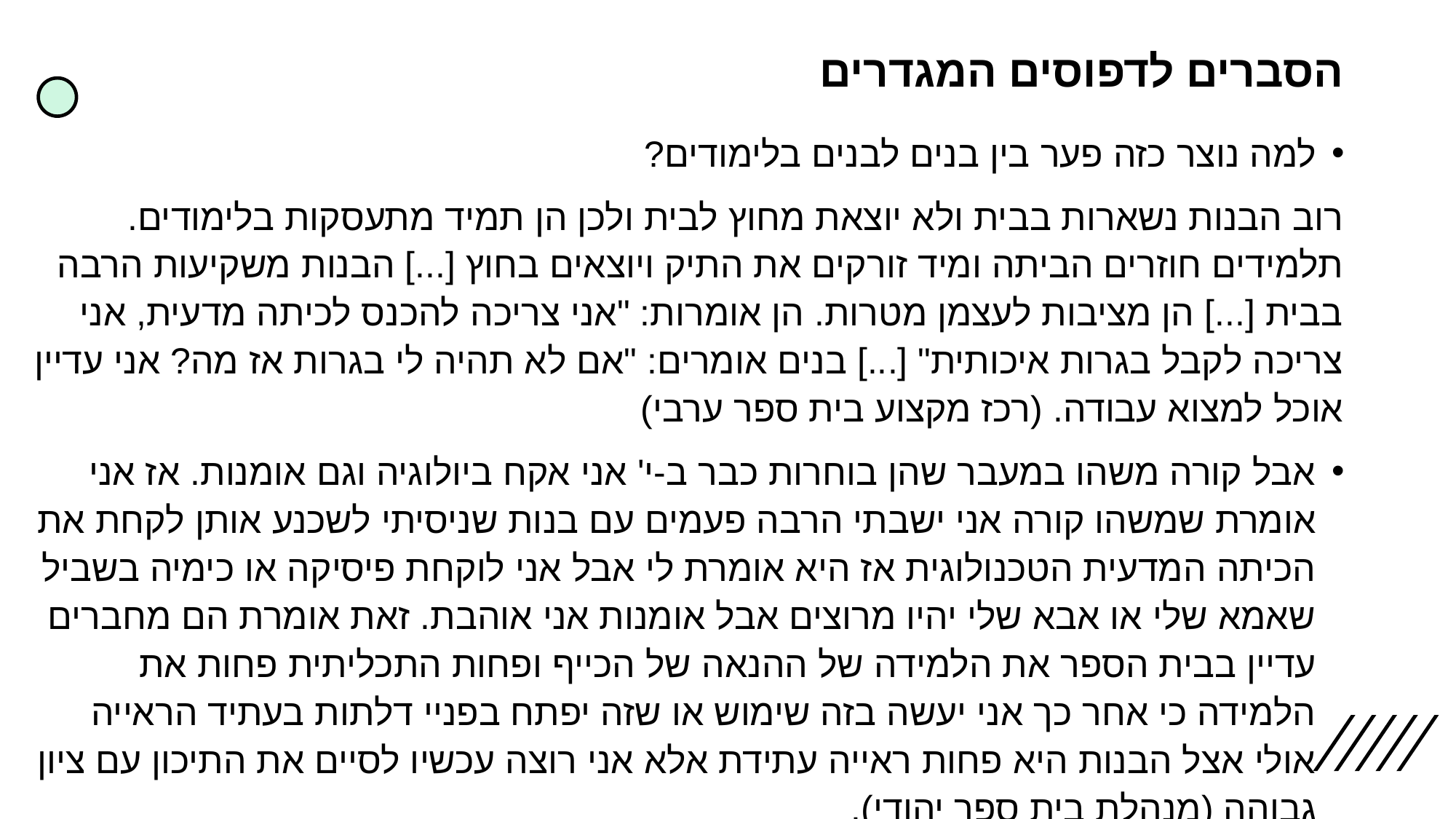

# הסברים לדפוסים המגדרים
למה נוצר כזה פער בין בנים לבנים בלימודים?
רוב הבנות נשארות בבית ולא יוצאת מחוץ לבית ולכן הן תמיד מתעסקות בלימודים. תלמידים חוזרים הביתה ומיד זורקים את התיק ויוצאים בחוץ [...] הבנות משקיעות הרבה בבית [...] הן מציבות לעצמן מטרות. הן אומרות: "אני צריכה להכנס לכיתה מדעית, אני צריכה לקבל בגרות איכותית" [...] בנים אומרים: "אם לא תהיה לי בגרות אז מה? אני עדיין אוכל למצוא עבודה. (רכז מקצוע בית ספר ערבי)
אבל קורה משהו במעבר שהן בוחרות כבר ב-י' אני אקח ביולוגיה וגם אומנות. אז אני אומרת שמשהו קורה אני ישבתי הרבה פעמים עם בנות שניסיתי לשכנע אותן לקחת את הכיתה המדעית הטכנולוגית אז היא אומרת לי אבל אני לוקחת פיסיקה או כימיה בשביל שאמא שלי או אבא שלי יהיו מרוצים אבל אומנות אני אוהבת. זאת אומרת הם מחברים עדיין בבית הספר את הלמידה של ההנאה של הכייף ופחות התכליתית פחות את הלמידה כי אחר כך אני יעשה בזה שימוש או שזה יפתח בפניי דלתות בעתיד הראייה אולי אצל הבנות היא פחות ראייה עתידת אלא אני רוצה עכשיו לסיים את התיכון עם ציון גבוהה (מנהלת בית ספר יהודי).